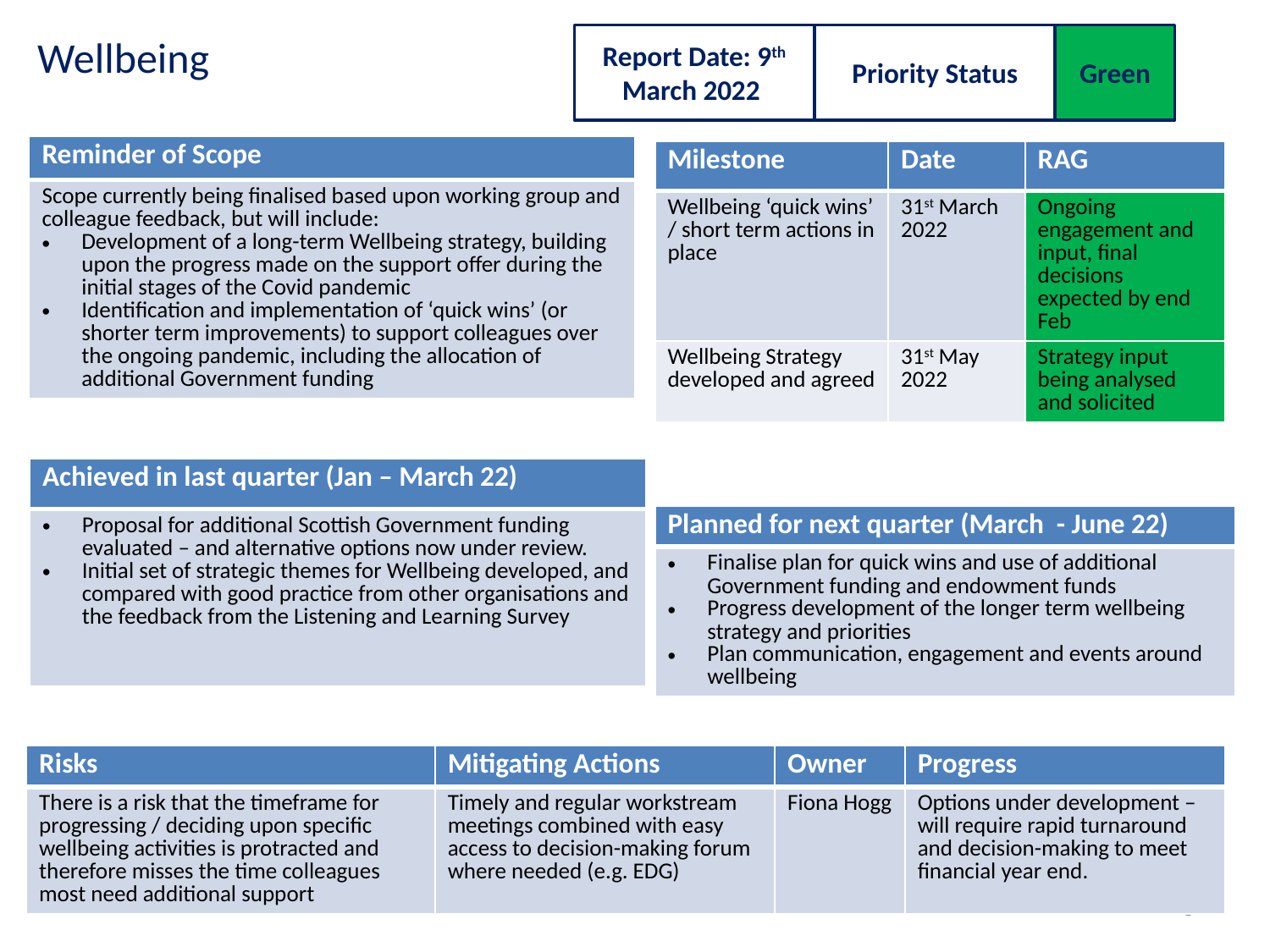

Green
Report Date: 9th March 2022
Wellbeing
Priority Status
| Reminder of Scope |
| --- |
| Scope currently being finalised based upon working group and colleague feedback, but will include: Development of a long-term Wellbeing strategy, building upon the progress made on the support offer during the initial stages of the Covid pandemic Identification and implementation of ‘quick wins’ (or shorter term improvements) to support colleagues over the ongoing pandemic, including the allocation of additional Government funding |
| Milestone | Date | RAG |
| --- | --- | --- |
| Wellbeing ‘quick wins’ / short term actions in place | 31st March 2022 | Ongoing engagement and input, final decisions expected by end Feb |
| Wellbeing Strategy developed and agreed | 31st May 2022 | Strategy input being analysed and solicited |
| Achieved in last quarter (Jan – March 22) |
| --- |
| Proposal for additional Scottish Government funding evaluated – and alternative options now under review. Initial set of strategic themes for Wellbeing developed, and compared with good practice from other organisations and the feedback from the Listening and Learning Survey |
| Planned for next quarter (March - June 22) |
| --- |
| Finalise plan for quick wins and use of additional Government funding and endowment funds Progress development of the longer term wellbeing strategy and priorities Plan communication, engagement and events around wellbeing |
| Risks | Mitigating Actions | Owner | Progress |
| --- | --- | --- | --- |
| There is a risk that the timeframe for progressing / deciding upon specific wellbeing activities is protracted and therefore misses the time colleagues most need additional support | Timely and regular workstream meetings combined with easy access to decision-making forum where needed (e.g. EDG) | Fiona Hogg | Options under development – will require rapid turnaround and decision-making to meet financial year end. |
8